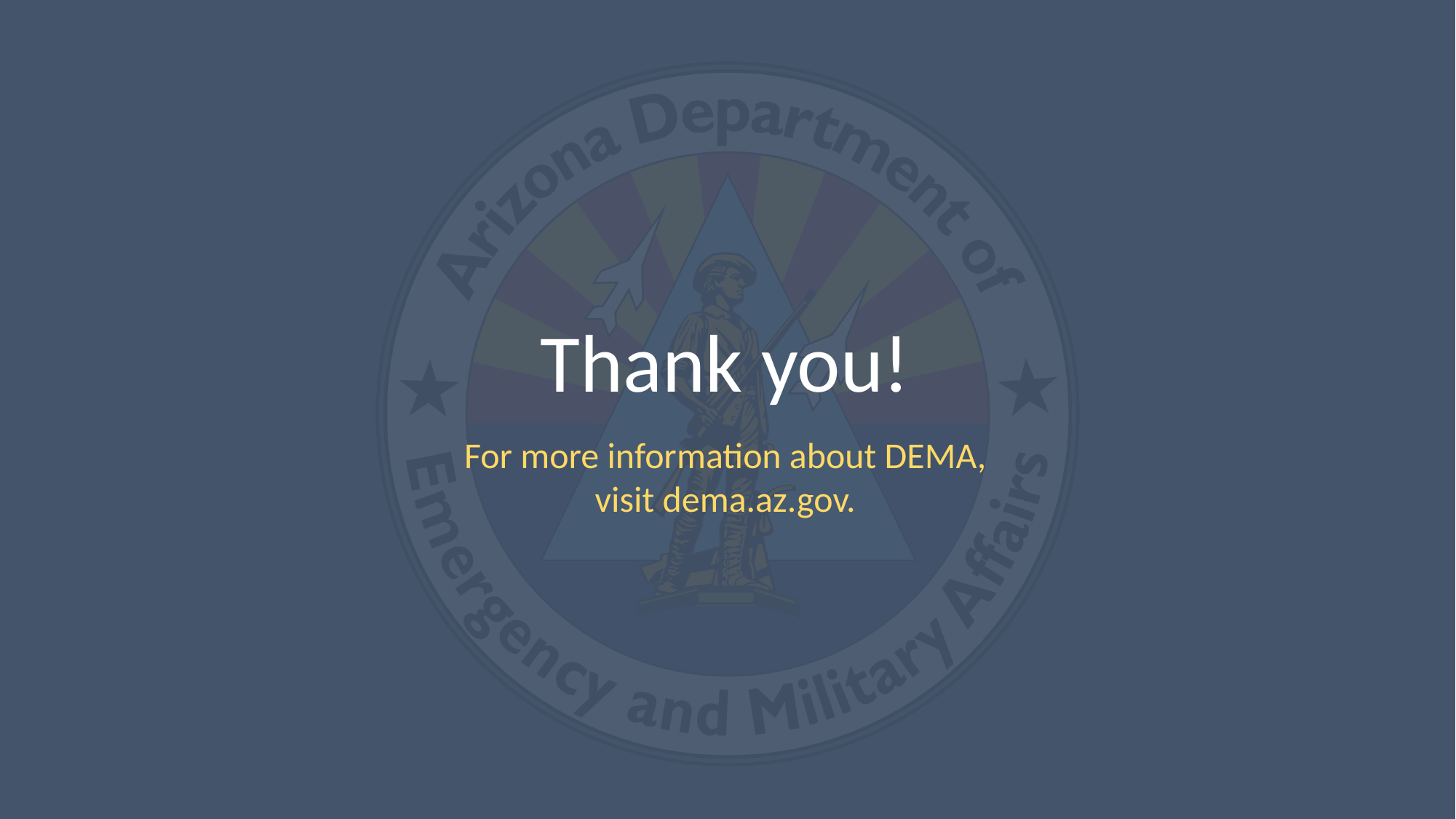

# Thank you!
For more information about DEMA,
visit dema.az.gov.